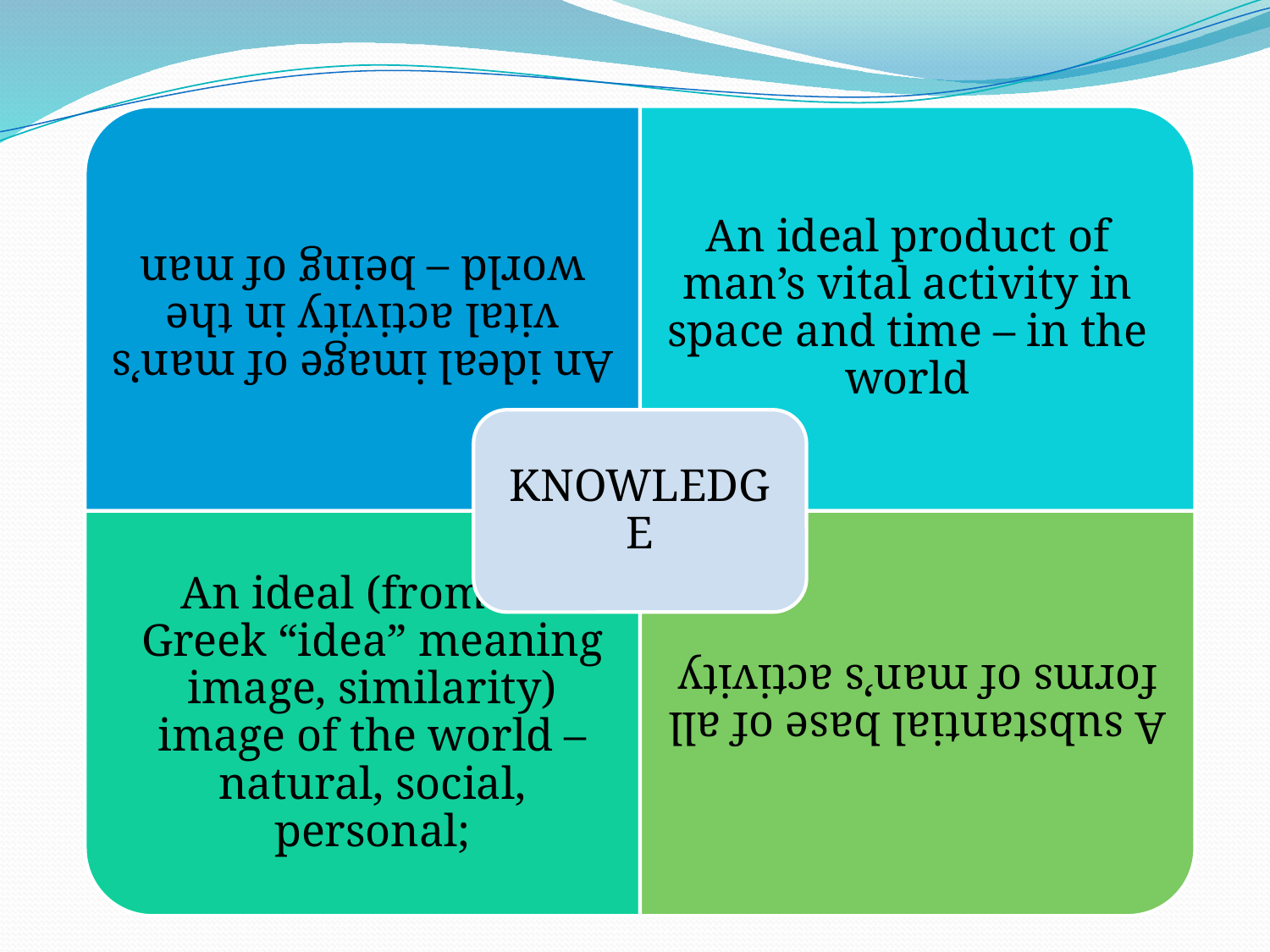

An ideal image of man’s vital activity in the world – being of man
An ideal product of man’s vital activity in space and time – in the world
An ideal (from the Greek “idea” meaning image, similarity) image of the world – natural, social, personal;
A substantial base of all forms of man’s activity
KNOWLEDGE